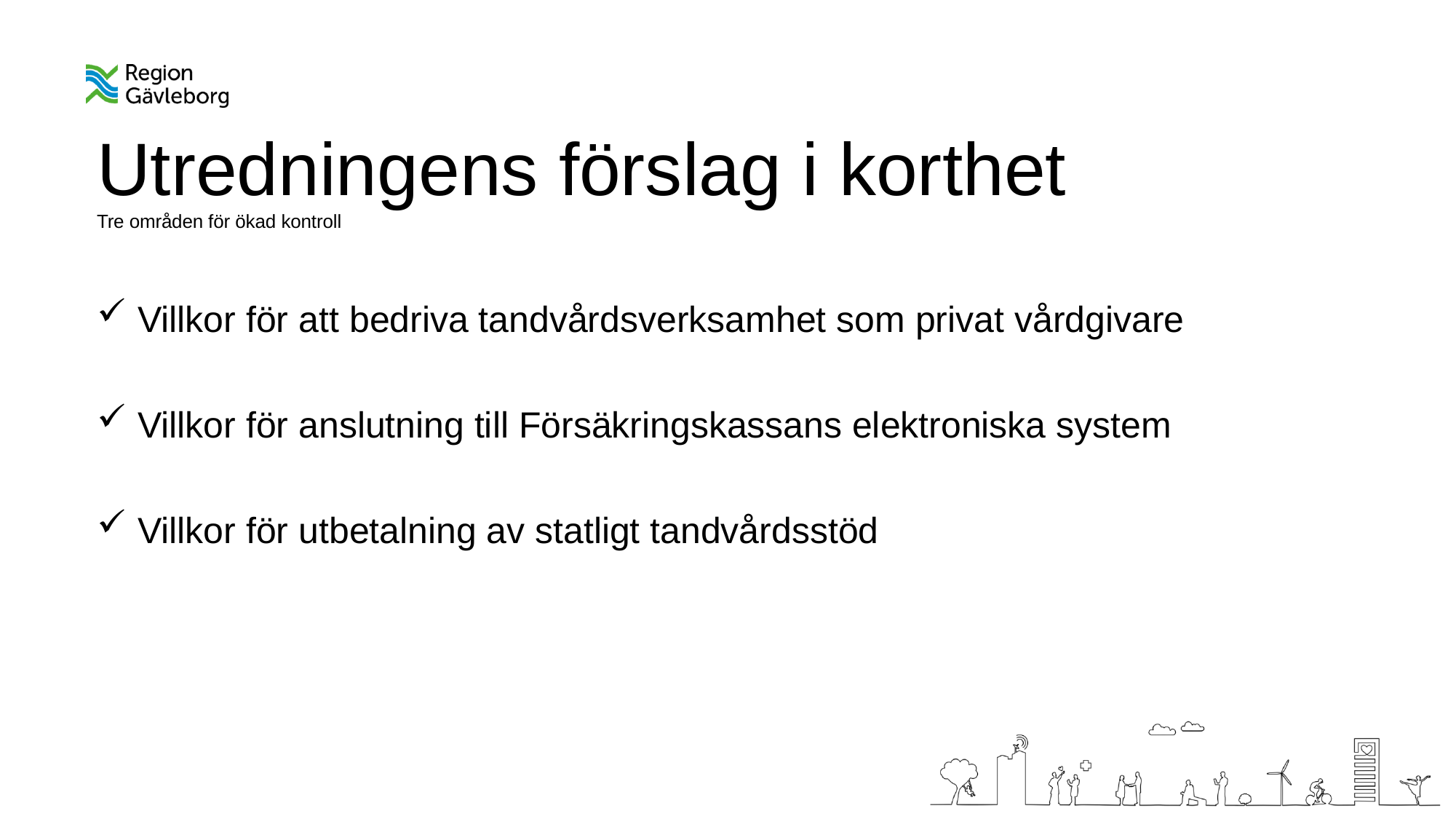

# Utredningens förslag i korthet Tre områden för ökad kontroll

Villkor för att bedriva tandvårdsverksamhet som privat vårdgivare

Villkor för anslutning till Försäkringskassans elektroniska system

Villkor för utbetalning av statligt tandvårdsstöd